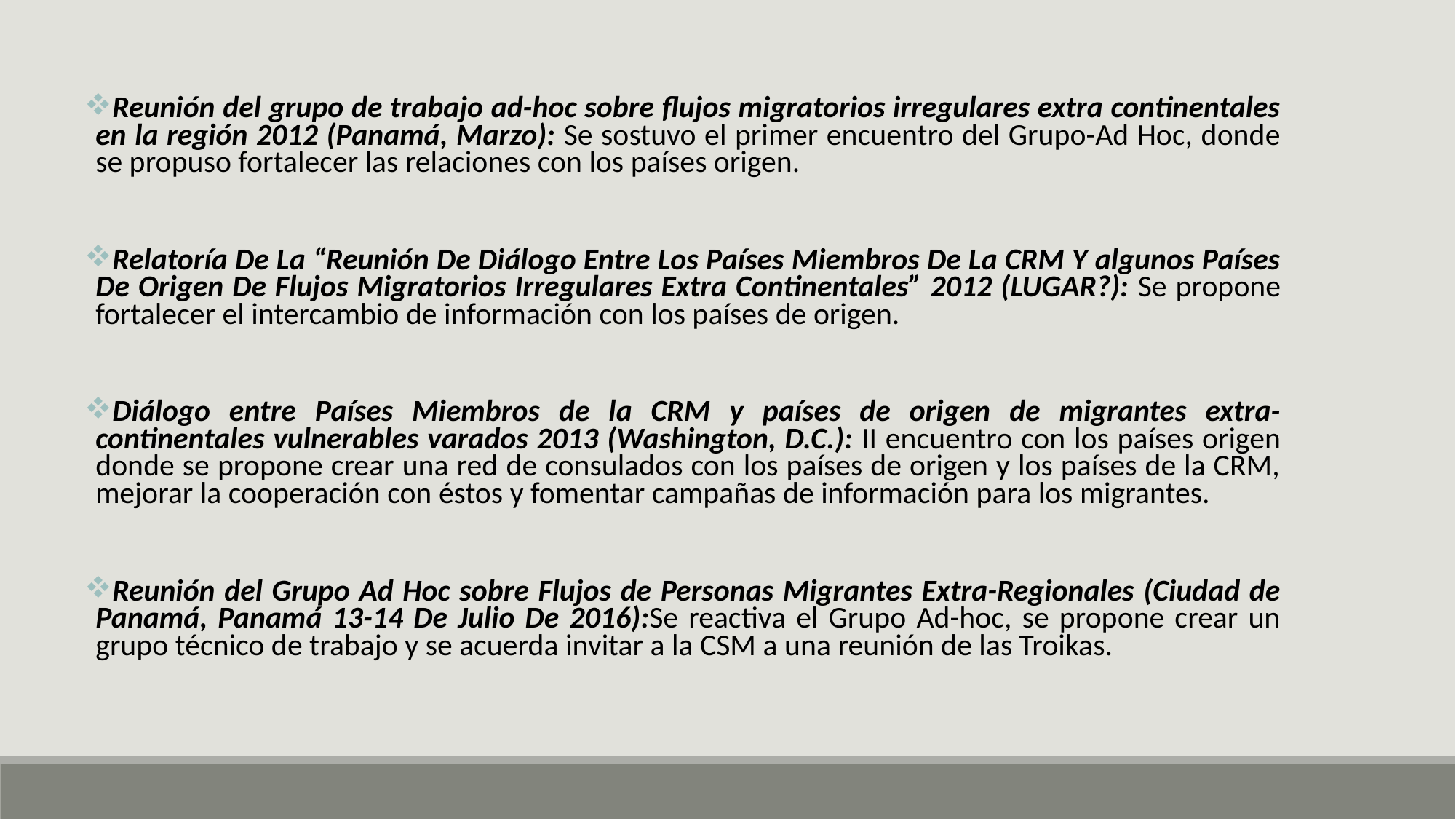

Reunión del grupo de trabajo ad-hoc sobre flujos migratorios irregulares extra continentales en la región 2012 (Panamá, Marzo): Se sostuvo el primer encuentro del Grupo-Ad Hoc, donde se propuso fortalecer las relaciones con los países origen.

Relatoría De La “Reunión De Diálogo Entre Los Países Miembros De La CRM Y algunos Países De Origen De Flujos Migratorios Irregulares Extra Continentales” 2012 (LUGAR?): Se propone fortalecer el intercambio de información con los países de origen.

Diálogo entre Países Miembros de la CRM y países de origen de migrantes extra-continentales vulnerables varados 2013 (Washington, D.C.): II encuentro con los países origen donde se propone crear una red de consulados con los países de origen y los países de la CRM, mejorar la cooperación con éstos y fomentar campañas de información para los migrantes.

Reunión del Grupo Ad Hoc sobre Flujos de Personas Migrantes Extra-Regionales (Ciudad de Panamá, Panamá 13-14 De Julio De 2016):Se reactiva el Grupo Ad-hoc, se propone crear un grupo técnico de trabajo y se acuerda invitar a la CSM a una reunión de las Troikas.